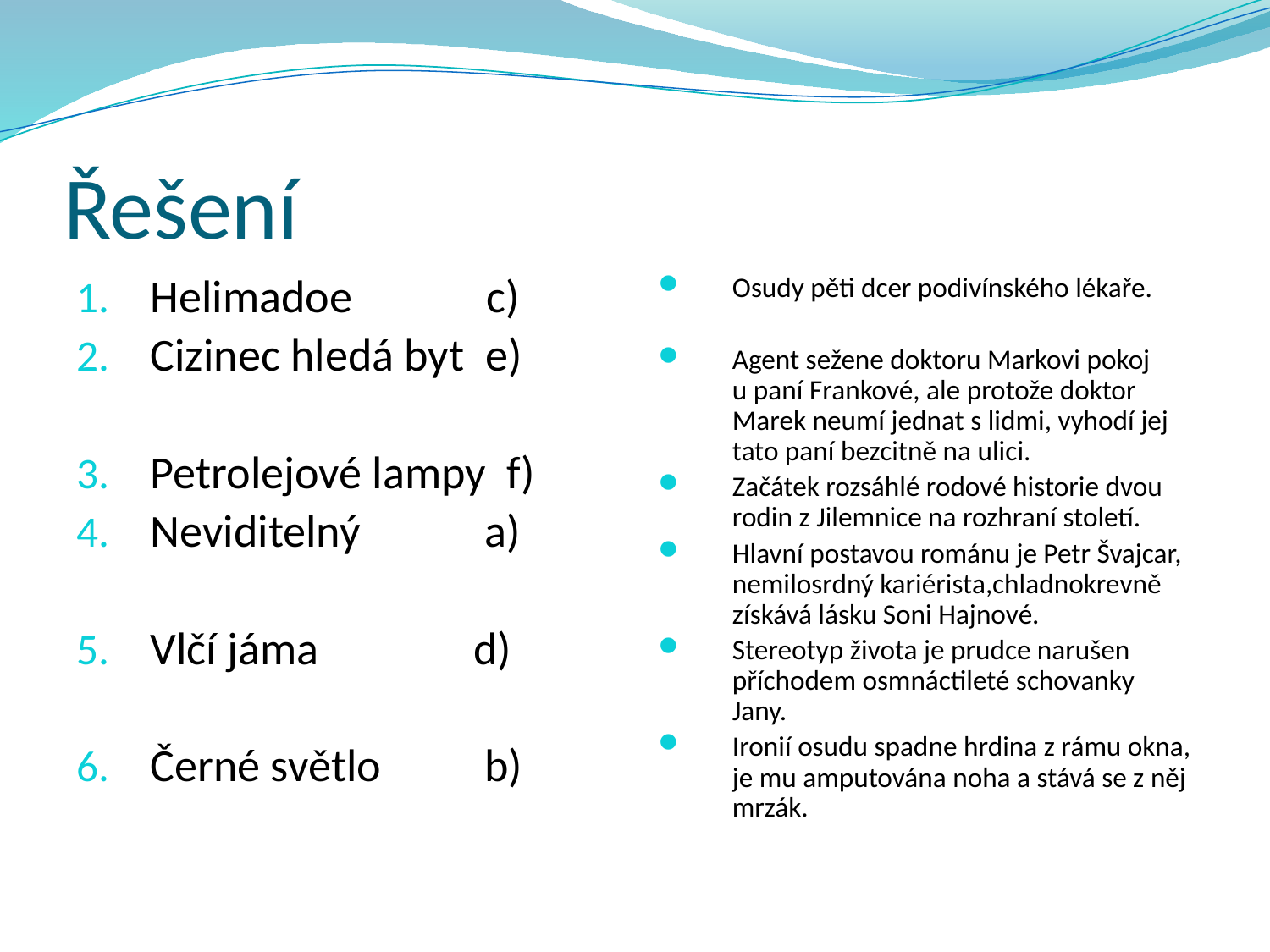

# Řešení
Helimadoe             c)
Cizinec hledá byt  e)

Petrolejové lampy  f)
Neviditelný            a)

Vlčí jáma               d)

Černé světlo          b)
Osudy pěti dcer podivínského lékaře.

Agent sežene doktoru Markovi pokoj     u paní Frankové, ale protože doktor Marek neumí jednat s lidmi, vyhodí jej tato paní bezcitně na ulici.
Začátek rozsáhlé rodové historie dvou rodin z Jilemnice na rozhraní století.
Hlavní postavou románu je Petr Švajcar, nemilosrdný kariérista,chladnokrevně získává lásku Soni Hajnové.
Stereotyp života je prudce narušen příchodem osmnáctileté schovanky Jany.
Ironií osudu spadne hrdina z rámu okna, je mu amputována noha a stává se z něj mrzák.